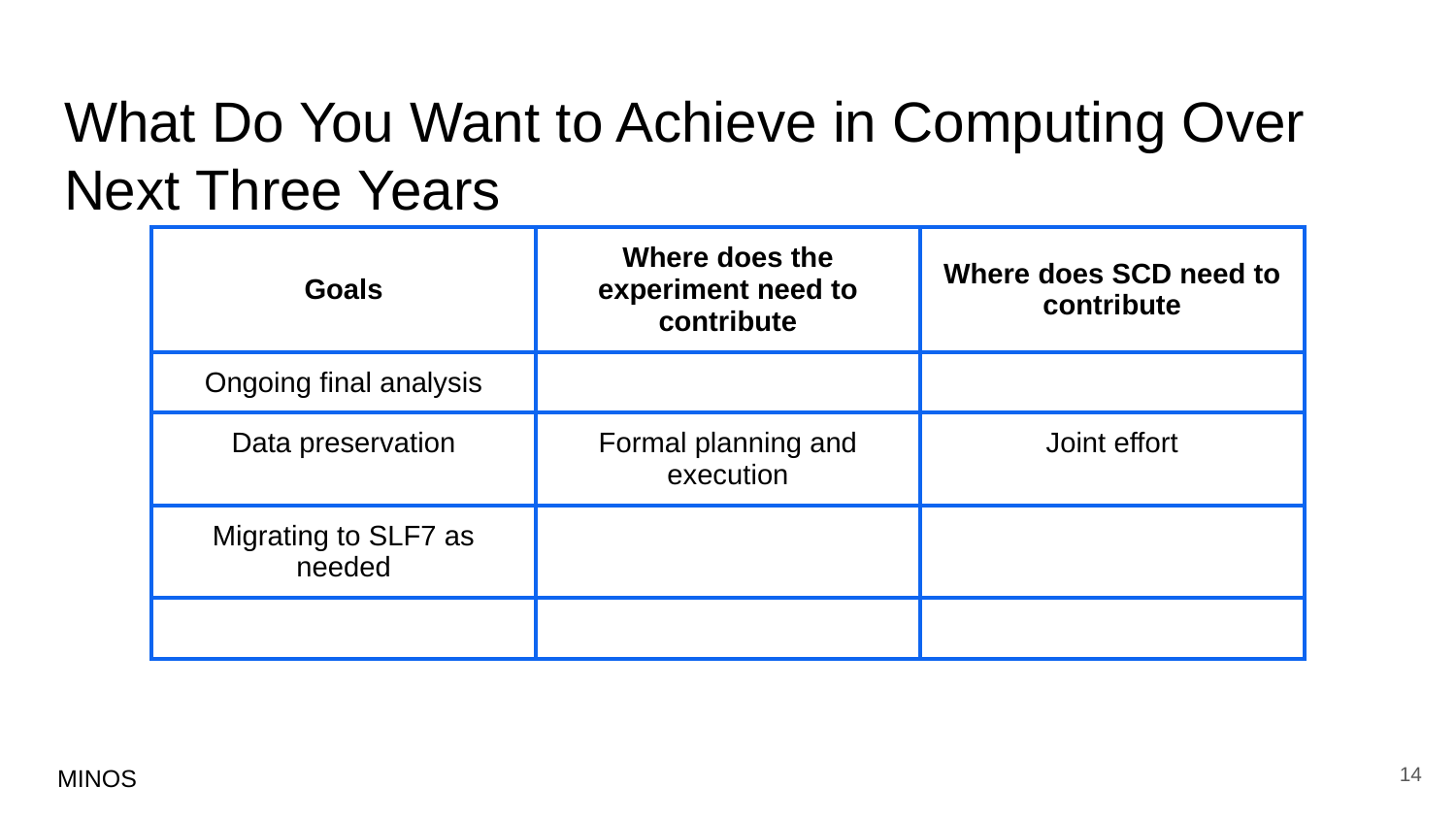

# What Do You Want to Achieve in Computing Over Next Three Years
| Goals | Where does the experiment need to contribute | Where does SCD need to contribute |
| --- | --- | --- |
| Ongoing final analysis |  |  |
| Data preservation | Formal planning and execution | Joint effort |
| Migrating to SLF7 as needed |  |  |
|  |  |  |
14